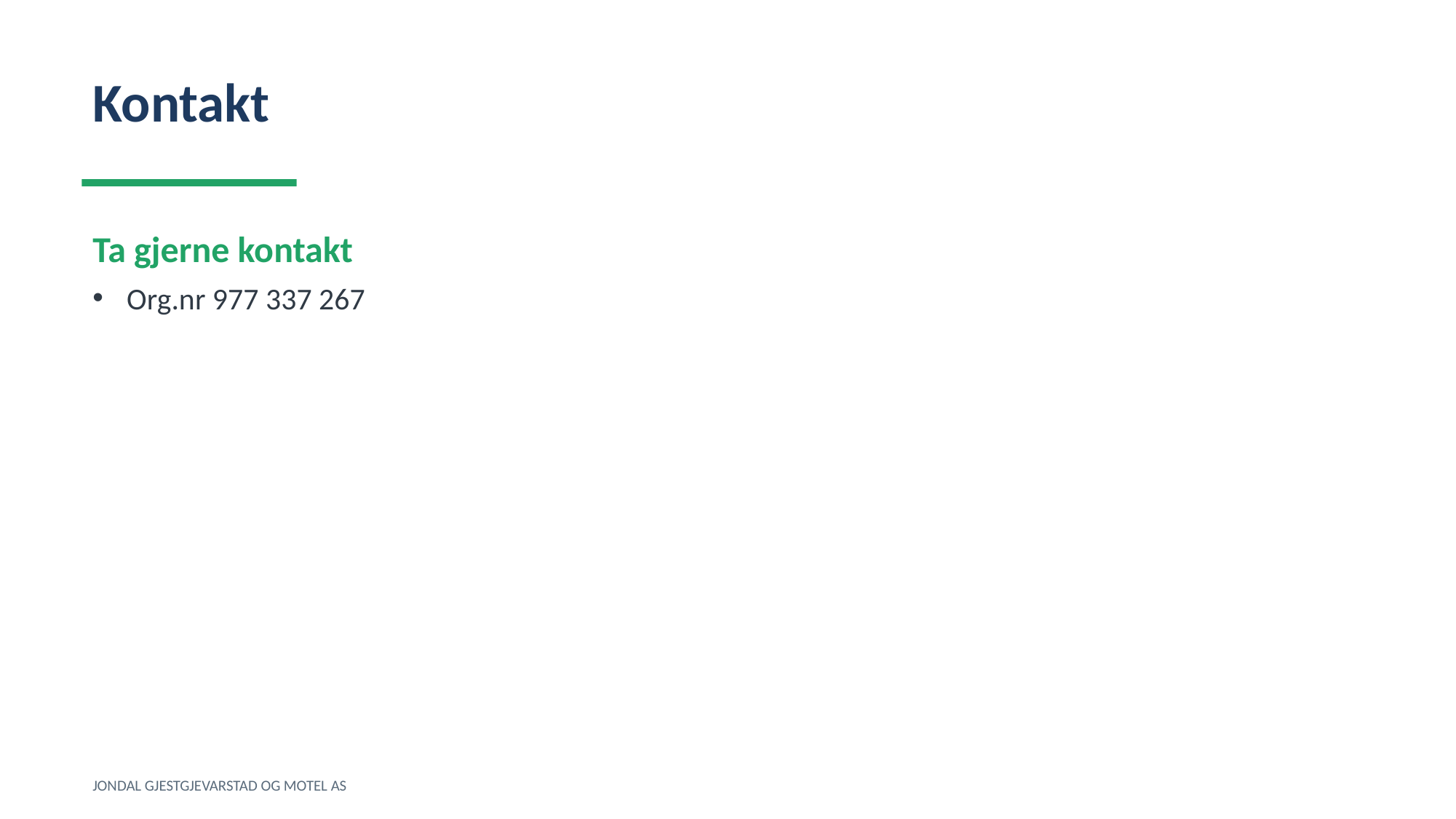

Kontakt

Ta gjerne kontakt
Org.nr 977 337 267
JONDAL GJESTGJEVARSTAD OG MOTEL AS